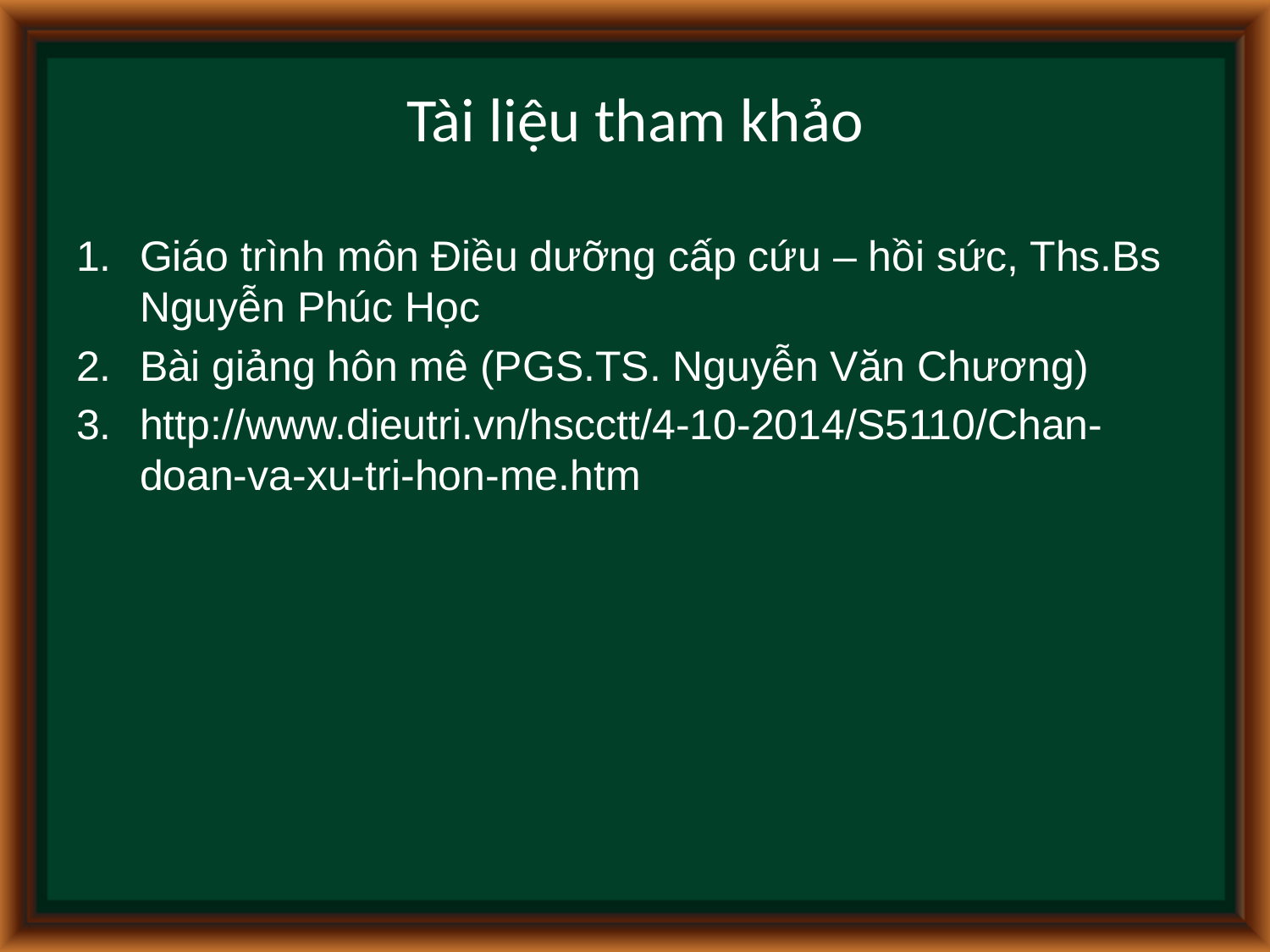

# Tài liệu tham khảo
Giáo trình môn Điều dưỡng cấp cứu – hồi sức, Ths.Bs Nguyễn Phúc Học
Bài giảng hôn mê (PGS.TS. Nguyễn Văn Chương)
http://www.dieutri.vn/hscctt/4-10-2014/S5110/Chan-doan-va-xu-tri-hon-me.htm